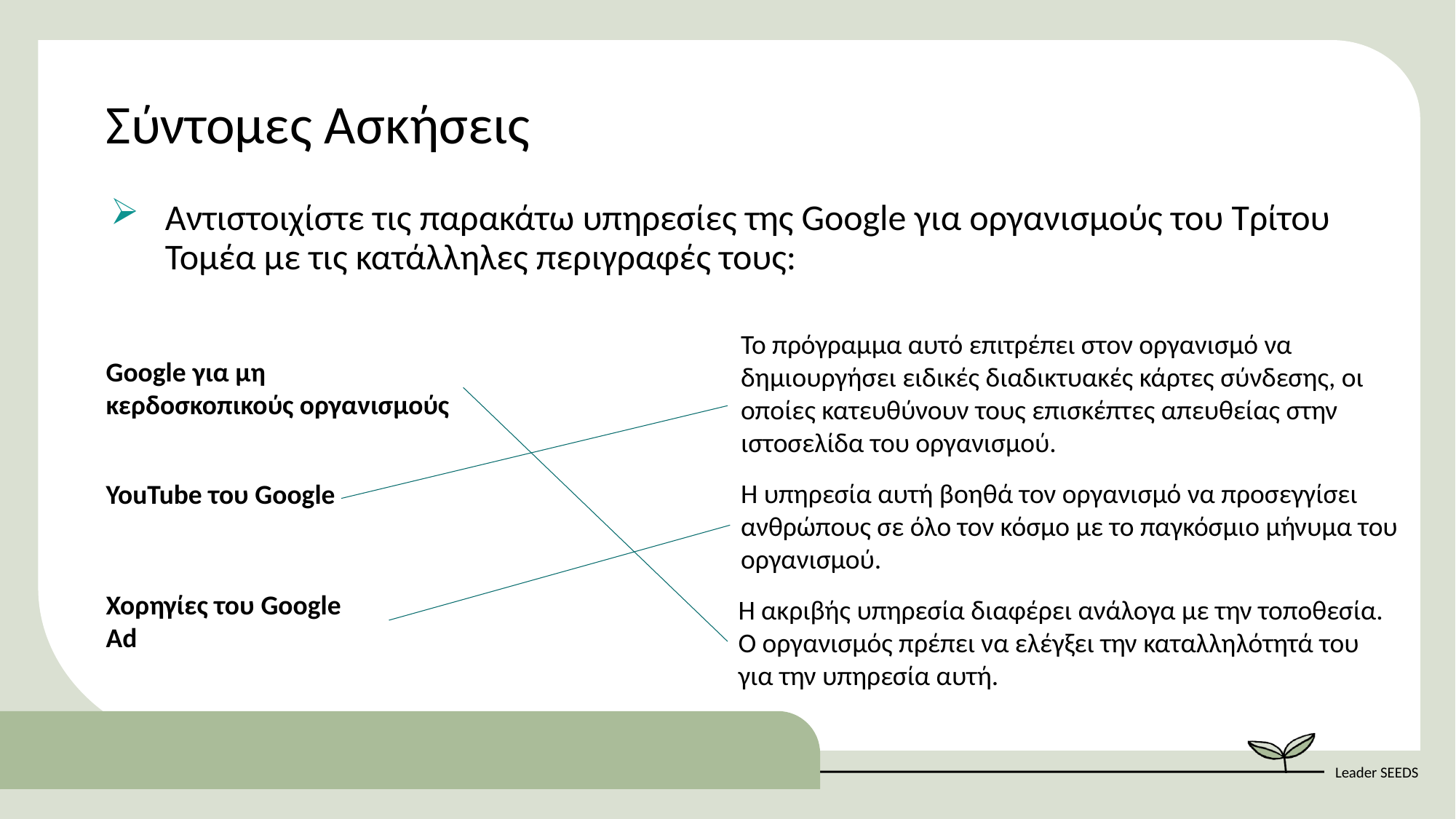

Σύντομες Ασκήσεις
Αντιστοιχίστε τις παρακάτω υπηρεσίες της Google για οργανισμούς του Τρίτου Τομέα με τις κατάλληλες περιγραφές τους:

Το πρόγραμμα αυτό επιτρέπει στον οργανισμό να δημιουργήσει ειδικές διαδικτυακές κάρτες σύνδεσης, οι οποίες κατευθύνουν τους επισκέπτες απευθείας στην ιστοσελίδα του οργανισμού.
Google για μη κερδοσκοπικούς οργανισμούς
Η υπηρεσία αυτή βοηθά τον οργανισμό να προσεγγίσει ανθρώπους σε όλο τον κόσμο με το παγκόσμιο μήνυμα του οργανισμού.
YouTube του Google
Χορηγίες του Google Ad
Η ακριβής υπηρεσία διαφέρει ανάλογα με την τοποθεσία. Ο οργανισμός πρέπει να ελέγξει την καταλληλότητά του για την υπηρεσία αυτή.